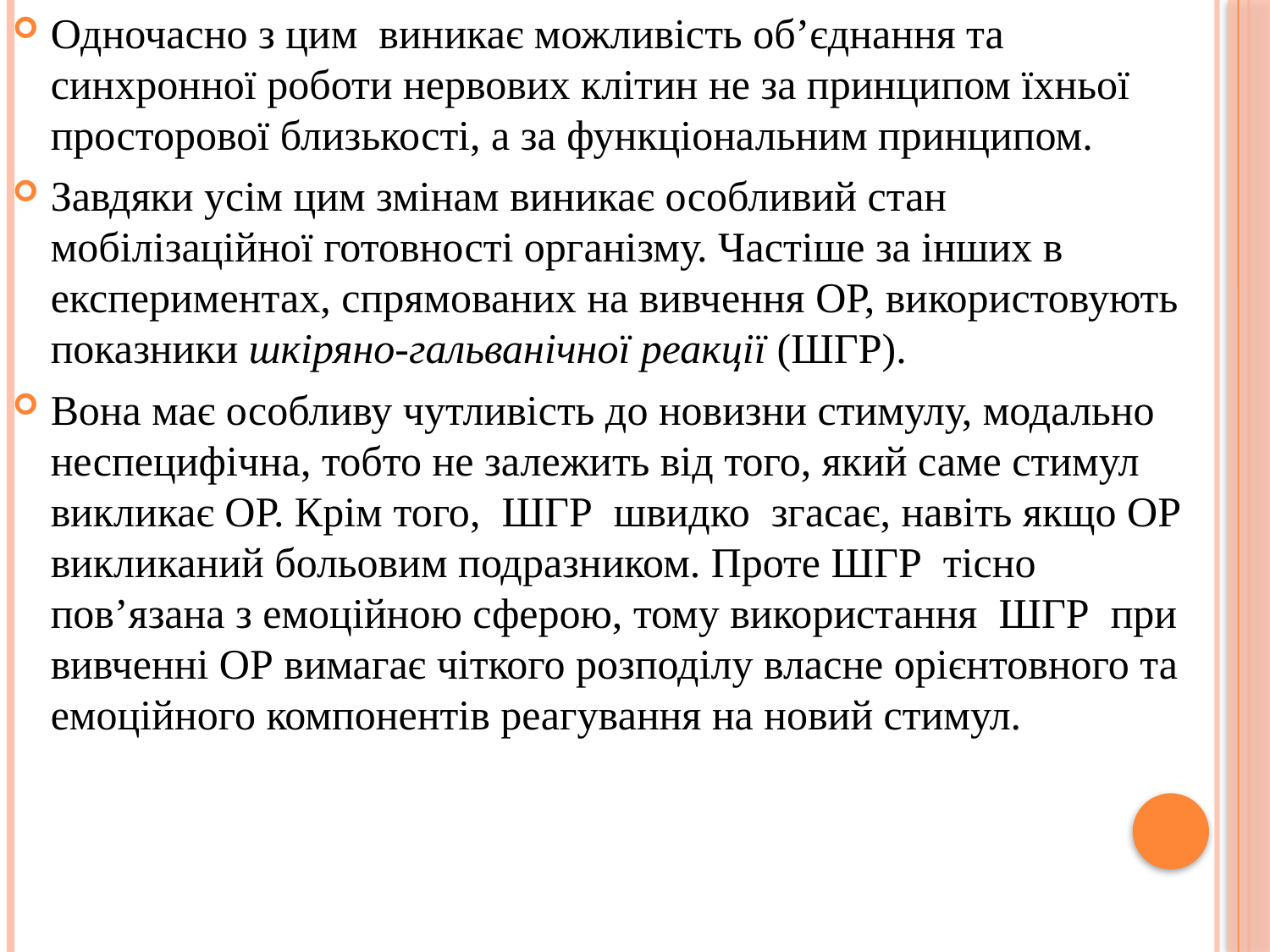

Одночасно з цим  виникає можливість об’єднання та  синхронної роботи нервових клітин не за принципом їхньої просторової близькості, а за функціональним принципом.
Завдяки усім цим змінам виникає особливий стан мобілізаційної готовності організму. Частіше за інших в експериментах, спрямованих на вивчення ОР, використовують показники шкіряно-гальванічної реакції (ШГР).
Вона має особливу чутливість до новизни стимулу, модально  неспецифічна, тобто не залежить від того, який саме стимул викликає ОР. Крім того,  ШГР  швидко  згасає, навіть якщо ОР викликаний больовим подразником. Проте ШГР  тісно пов’язана з емоційною сферою, тому використання  ШГР  при вивченні ОР вимагає чіткого розподілу власне орієнтовного та емоційного компонентів реагування на новий стимул.